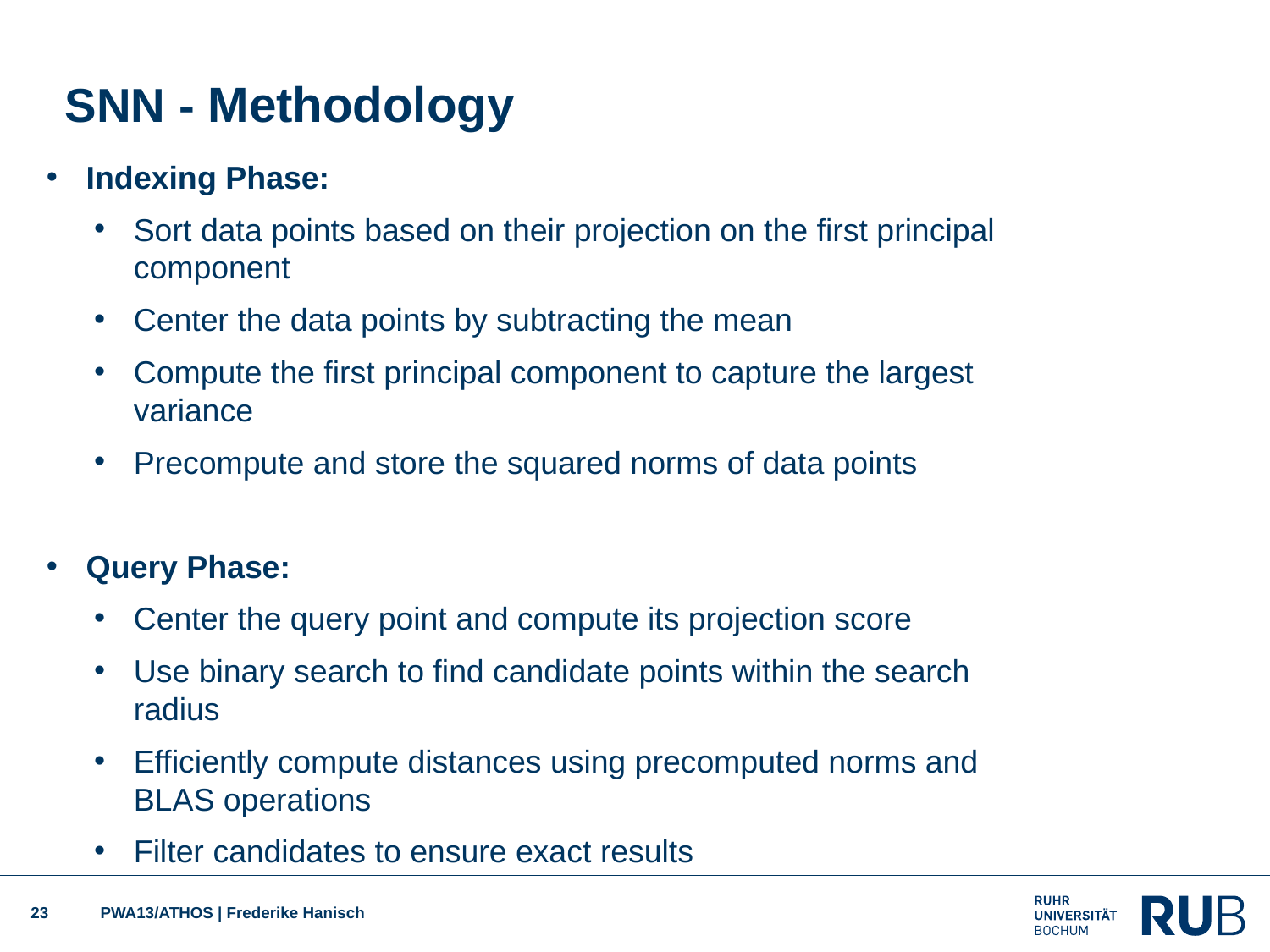

# SNN - Methodology
Indexing Phase:
Sort data points based on their projection on the first principal component
Center the data points by subtracting the mean
Compute the first principal component to capture the largest variance
Precompute and store the squared norms of data points

Query Phase:
Center the query point and compute its projection score
Use binary search to find candidate points within the search radius
Efficiently compute distances using precomputed norms and BLAS operations
Filter candidates to ensure exact results

23
PWA13/ATHOS | Frederike Hanisch